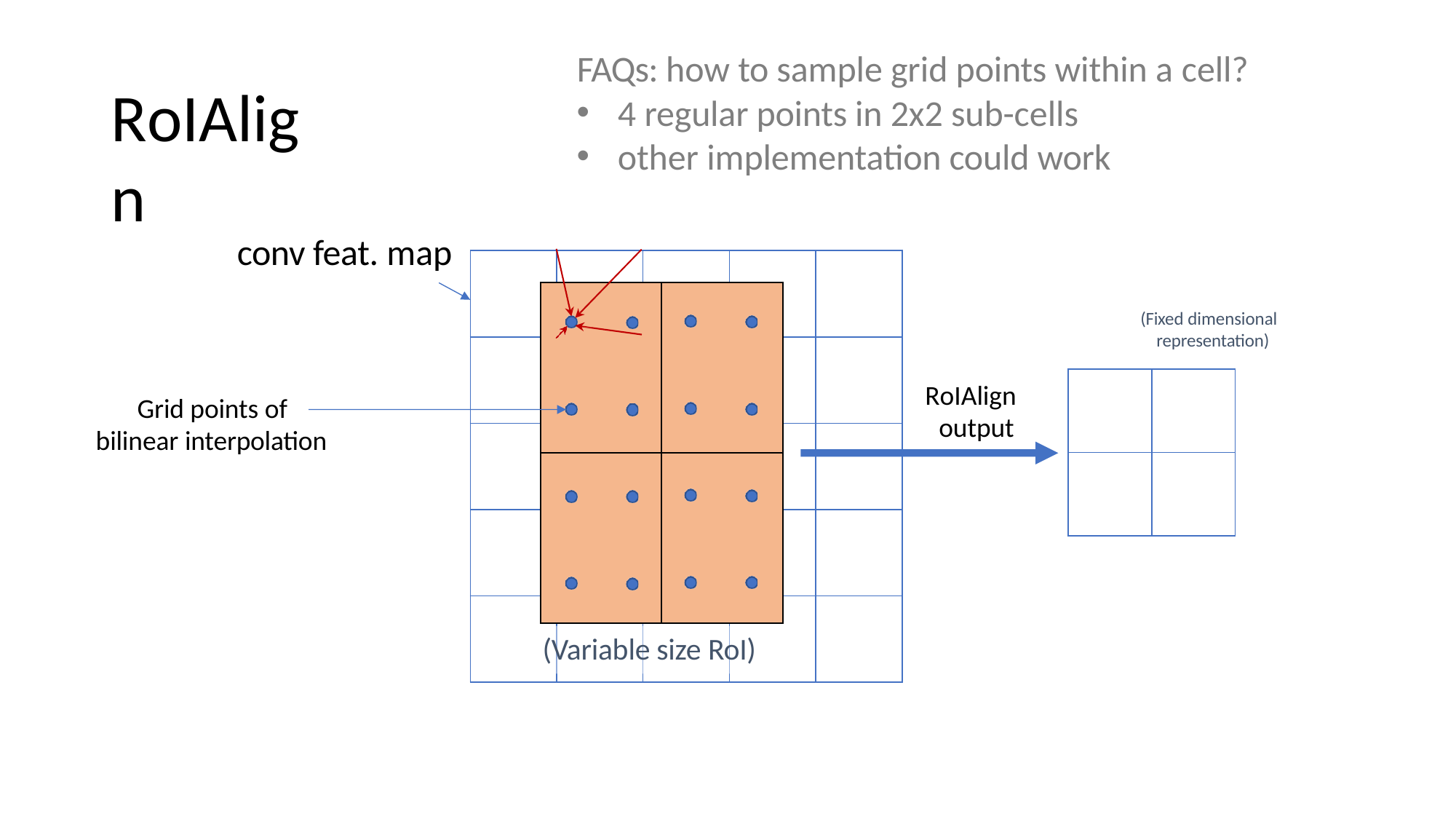

# FAQs: how to sample grid points within a cell?
RoIAlign
4 regular points in 2x2 sub-cells
other implementation could work
conv feat. map

(Fixed dimensional  representation)

|  |  |
| --- | --- |
|  |  |
RoIAlign  output
Grid points of  bilinear interpolation

(Variable size RoI)